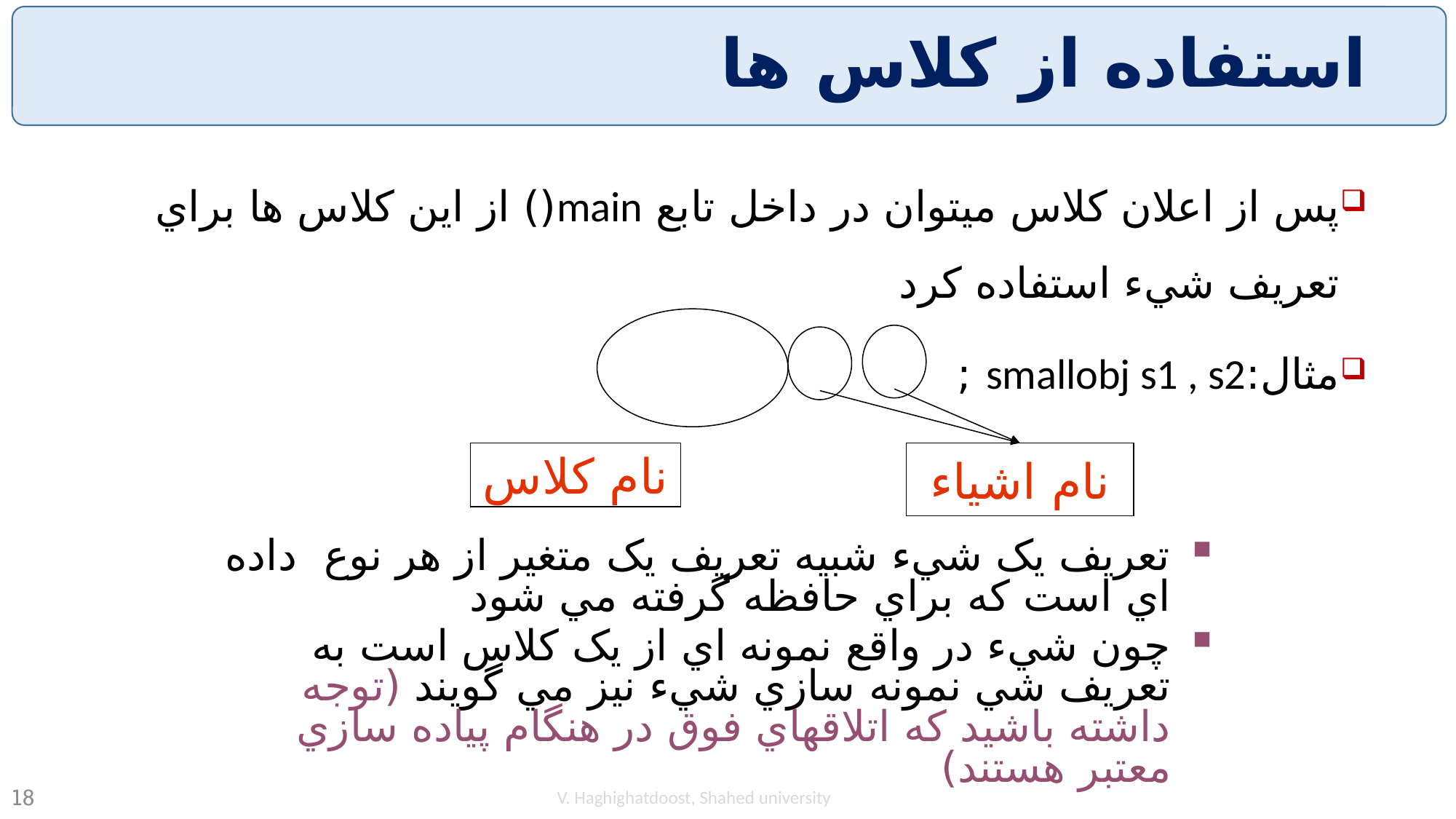

# استفاده از کلاس ها
پس از اعلان کلاس ميتوان در داخل تابع main() از اين کلاس ها براي تعريف شيء استفاده کرد
مثال:smallobj s1 , s2 ;

نام اشياء
نام کلاس
تعريف يک شيء شبيه تعريف يک متغير از هر نوع  داده اي است که براي حافظه گرفته مي شود
چون شيء در واقع نمونه اي از يک کلاس است به تعريف شي نمونه سازي شيء نيز مي گويند (توجه داشته باشيد كه اتلاقهاي فوق در هنگام پياده سازي معتبر هستند)
V. Haghighatdoost, Shahed university
18